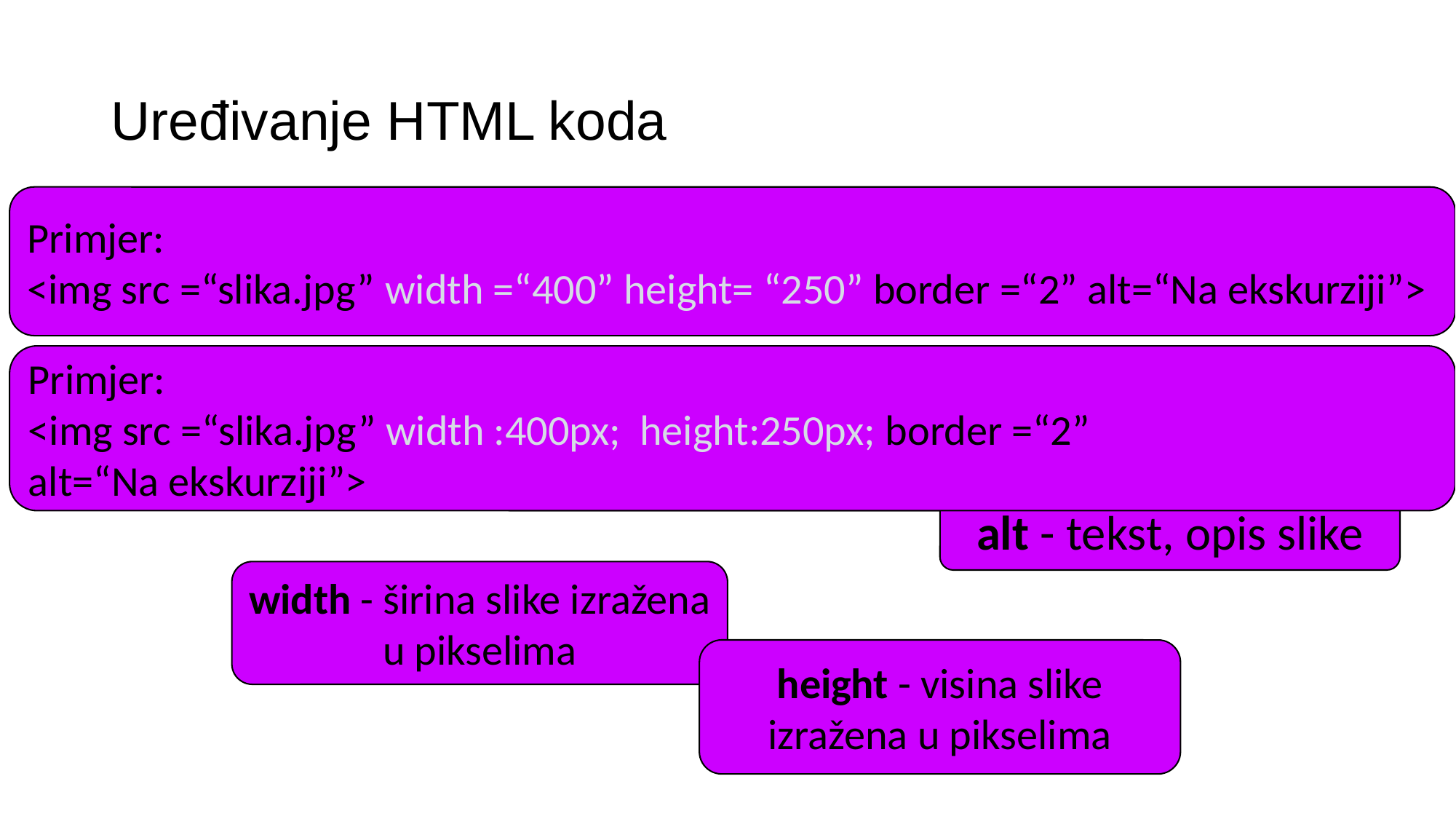

# Uređivanje HTML koda
Primjer:
<img src =“slika.jpg” width =“400” height= “250” border =“2” alt=“Na ekskurziji”>
Slika <img>
Primjer:
<img src =“slika.jpg” width :400px;  height:250px; border =“2”
alt=“Na ekskurziji”>
src - naziv slike
border - obrub slike
alt - tekst, opis slike
width - širina slike izražena u pikselima
height - visina slike izražena u pikselima